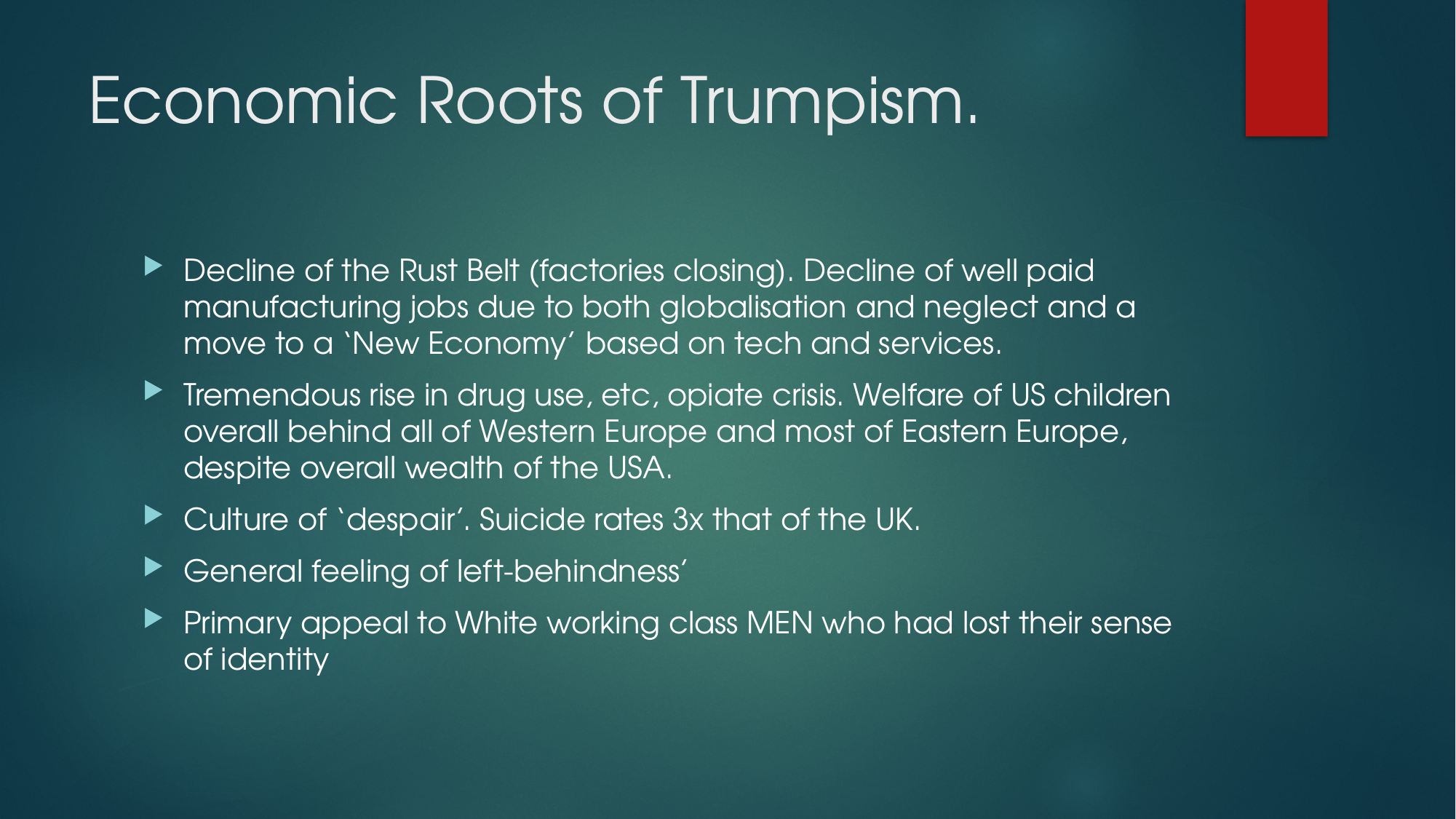

# Economic Roots of Trumpism.
Decline of the Rust Belt (factories closing). Decline of well paid manufacturing jobs due to both globalisation and neglect and a move to a ‘New Economy’ based on tech and services.
Tremendous rise in drug use, etc, opiate crisis. Welfare of US children overall behind all of Western Europe and most of Eastern Europe, despite overall wealth of the USA.
Culture of ‘despair’. Suicide rates 3x that of the UK.
General feeling of left-behindness’
Primary appeal to White working class MEN who had lost their sense of identity